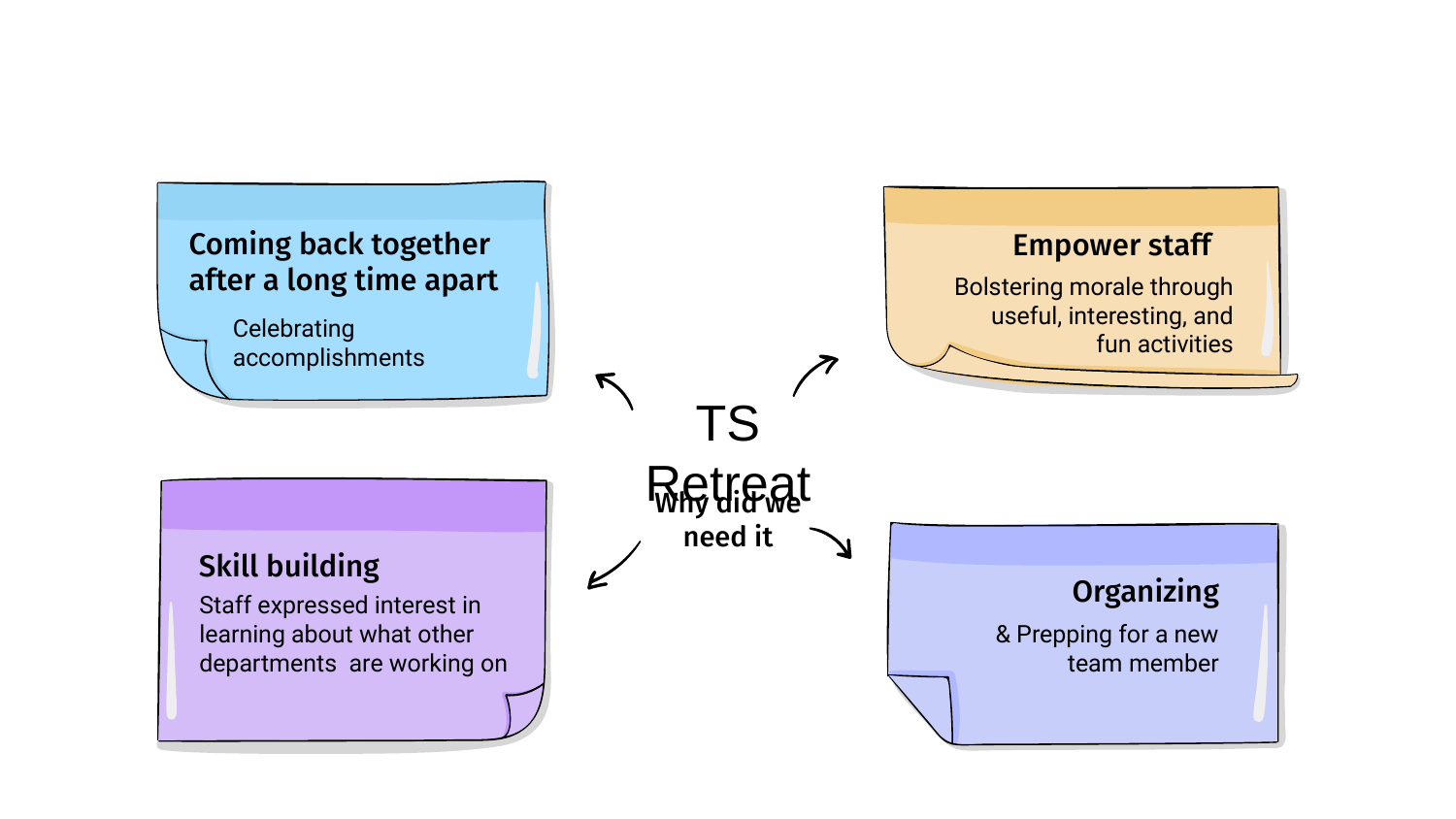

Coming back together after a long time apart
Empower staff
Bolstering morale through useful, interesting, and fun activities
Celebrating accomplishments

TS Retreat

Why did we need it

Skill building
Organizing
Staff expressed interest in learning about what other departments  are working on
& Prepping for a new team member